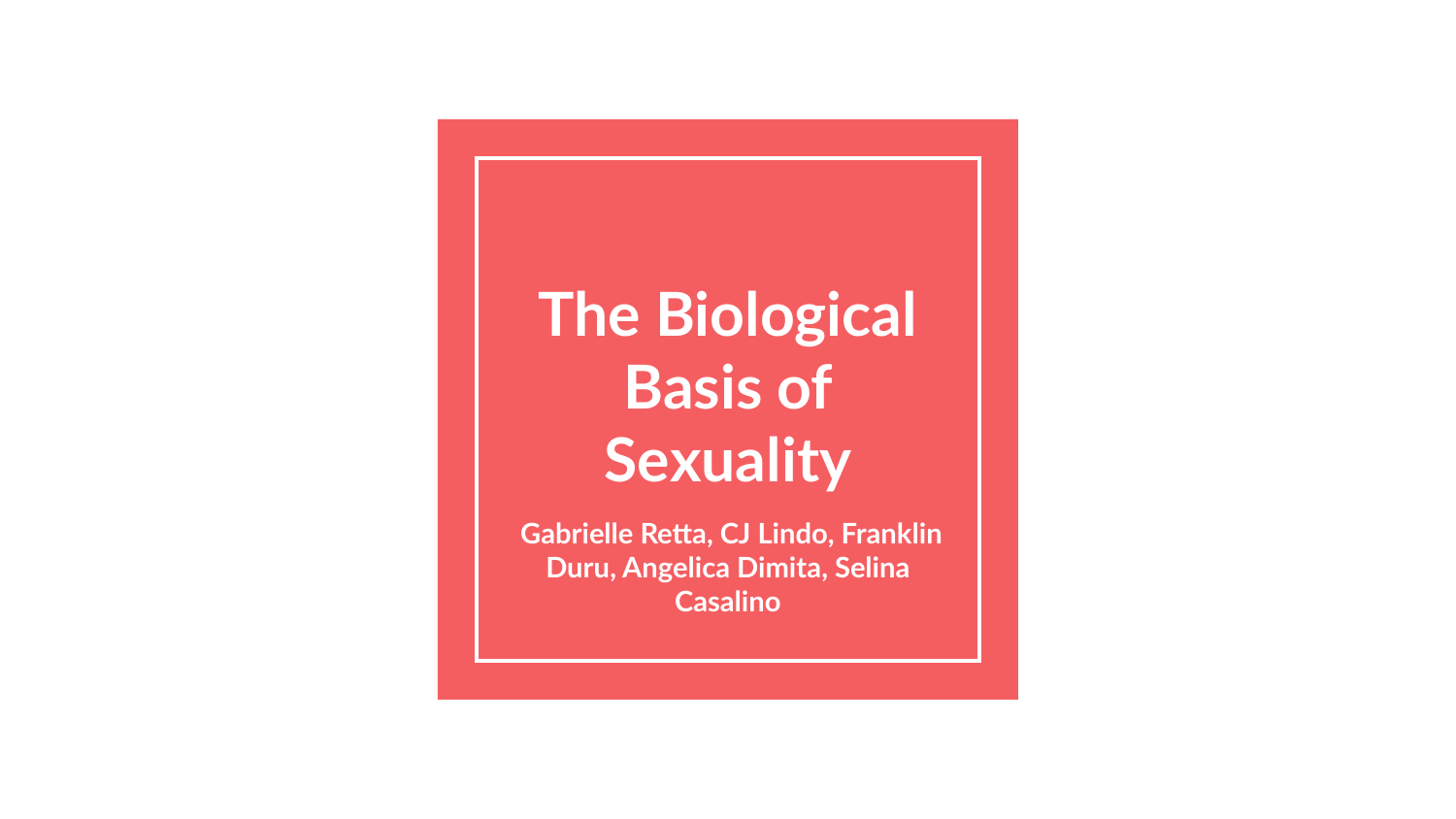

# The Biological Basis of Sexuality
 Gabrielle Retta, CJ Lindo, Franklin Duru, Angelica Dimita, Selina Casalino